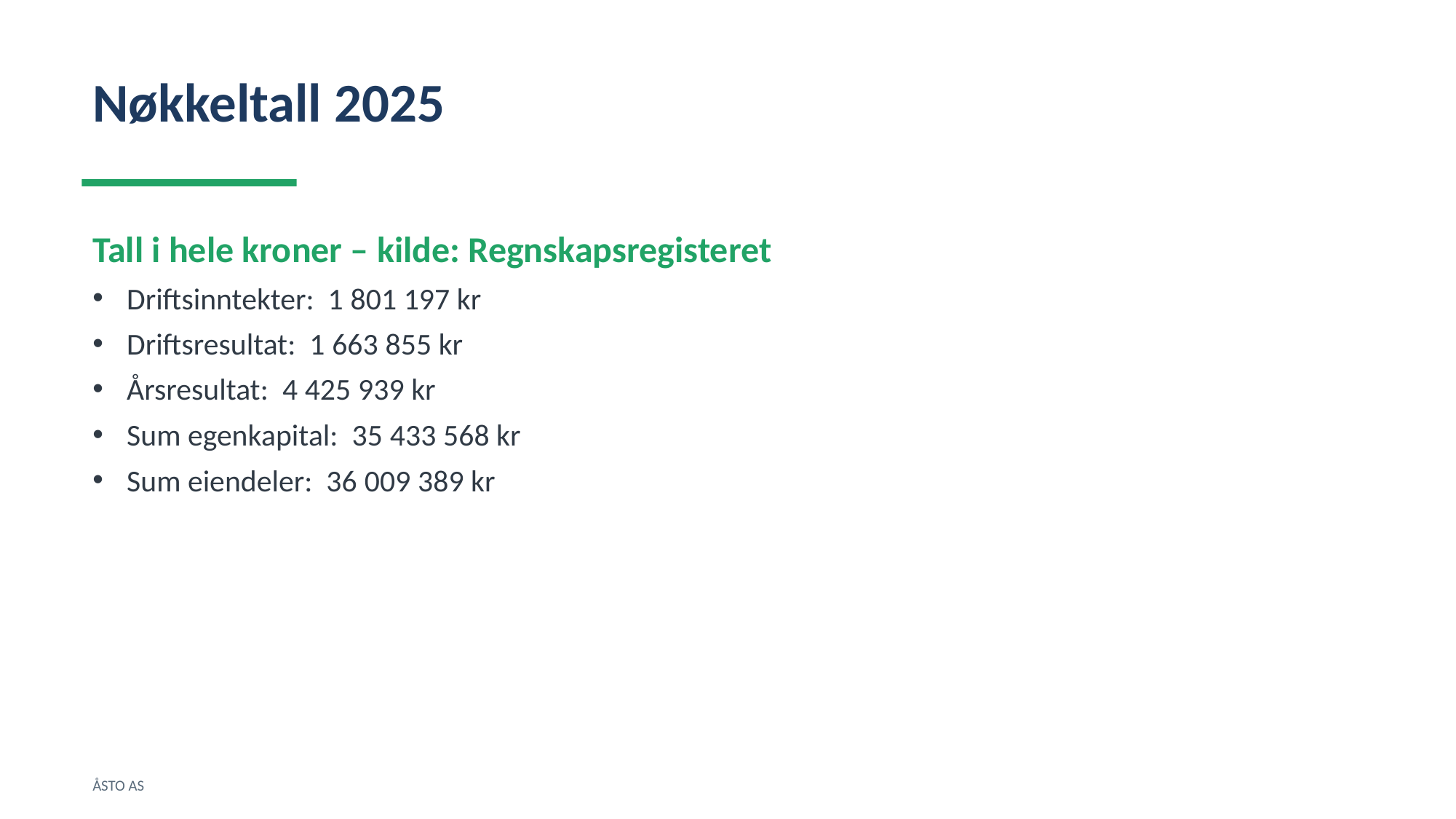

Nøkkeltall 2025

Tall i hele kroner – kilde: Regnskapsregisteret
Driftsinntekter:  1 801 197 kr
Driftsresultat:  1 663 855 kr
Årsresultat:  4 425 939 kr
Sum egenkapital:  35 433 568 kr
Sum eiendeler:  36 009 389 kr
ÅSTO AS